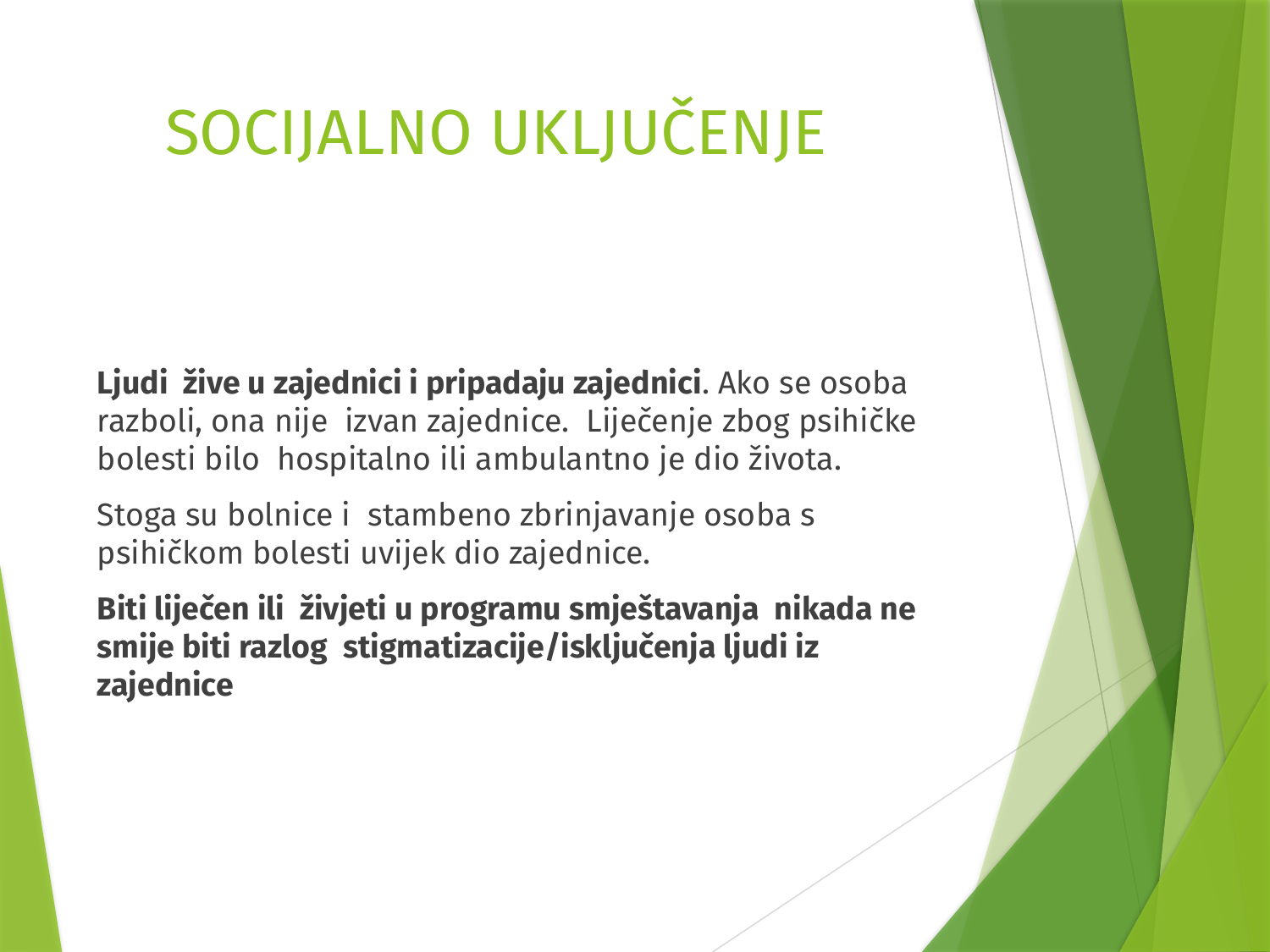

# SOCIJALNO UKLJUČENJE

Ljudi  žive u zajednici i pripadaju zajednici. Ako se osoba razboli, ona nije  izvan zajednice.  Liječenje zbog psihičke bolesti bilo  hospitalno ili ambulantno je dio života.
Stoga su bolnice i  stambeno zbrinjavanje osoba s psihičkom bolesti uvijek dio zajednice.
Biti liječen ili  živjeti u programu smještavanja  nikada ne smije biti razlog  stigmatizacije/isključenja ljudi iz zajednice